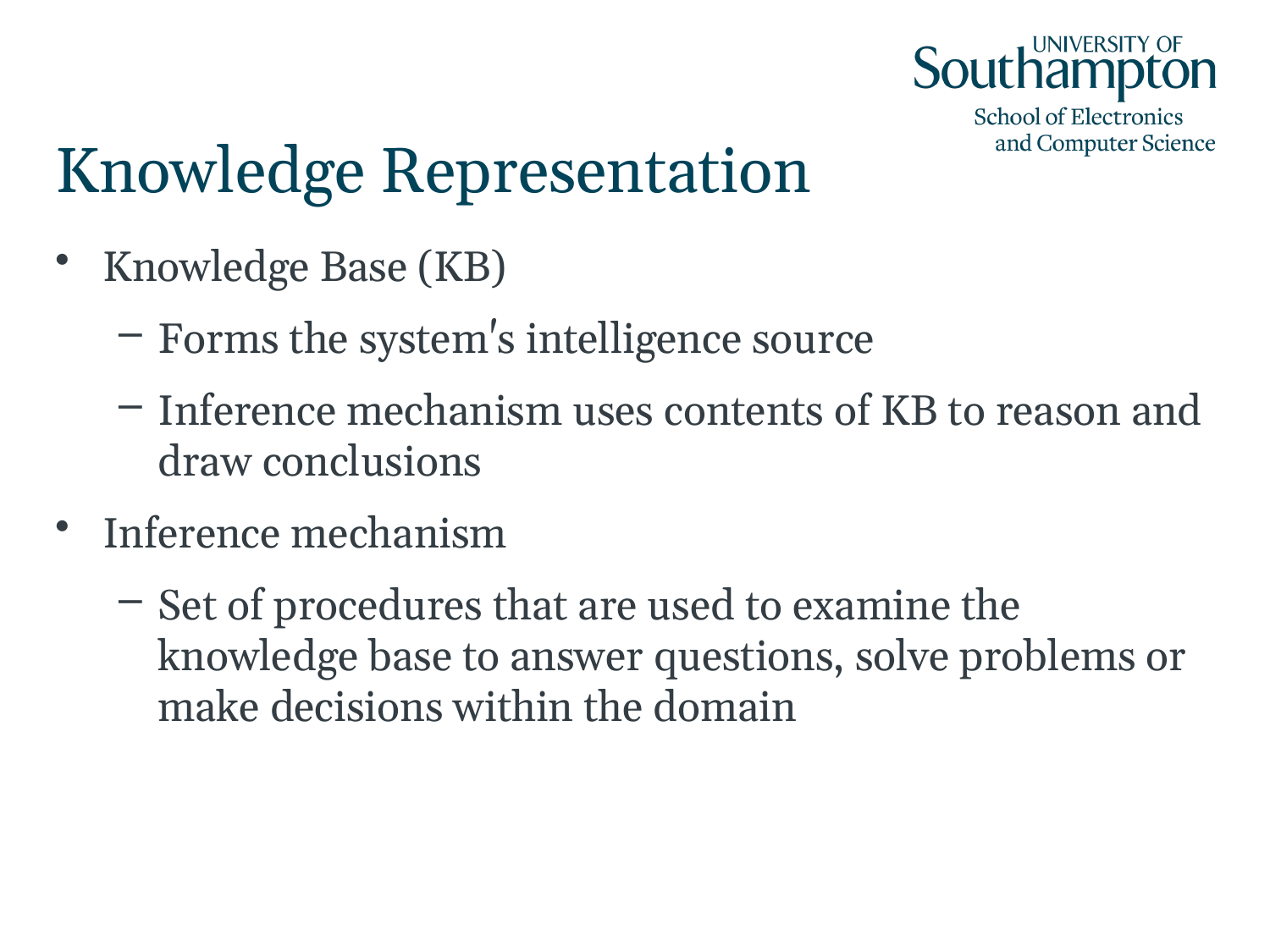

# Knowledge Representation
Knowledge Base (KB)
Forms the system's intelligence source
Inference mechanism uses contents of KB to reason and draw conclusions
Inference mechanism
Set of procedures that are used to examine the knowledge base to answer questions, solve problems or make decisions within the domain